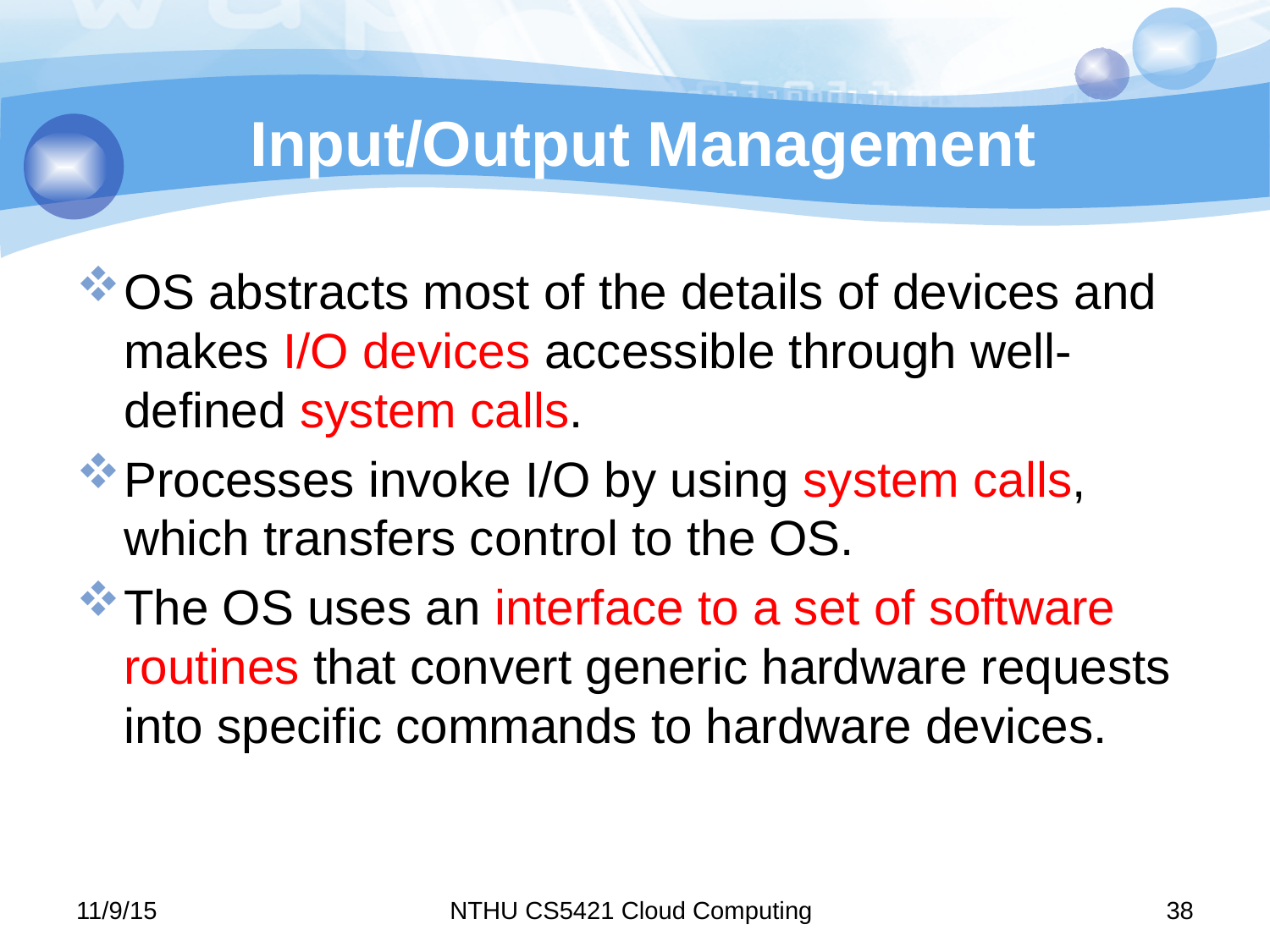

# Input/Output Management
OS abstracts most of the details of devices and makes I/O devices accessible through well-defined system calls.
Processes invoke I/O by using system calls, which transfers control to the OS.
The OS uses an interface to a set of software routines that convert generic hardware requests into specific commands to hardware devices.
11/9/15
NTHU CS5421 Cloud Computing
38